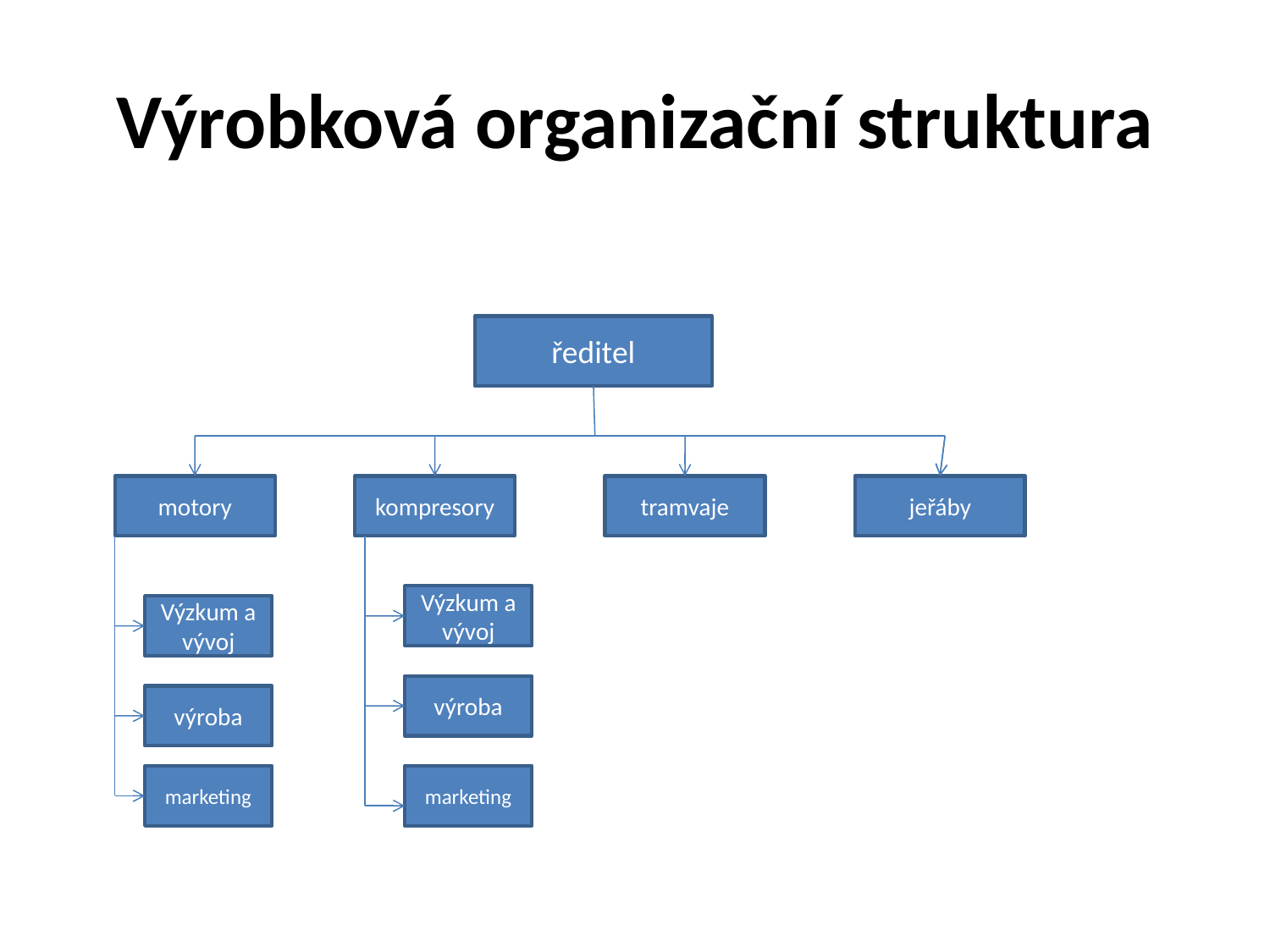

# Výrobková organizační struktura

ředitel
motory
kompresory
tramvaje
jeřáby
Výzkum a vývoj
Výzkum a vývoj
výroba
výroba
marketing
marketing